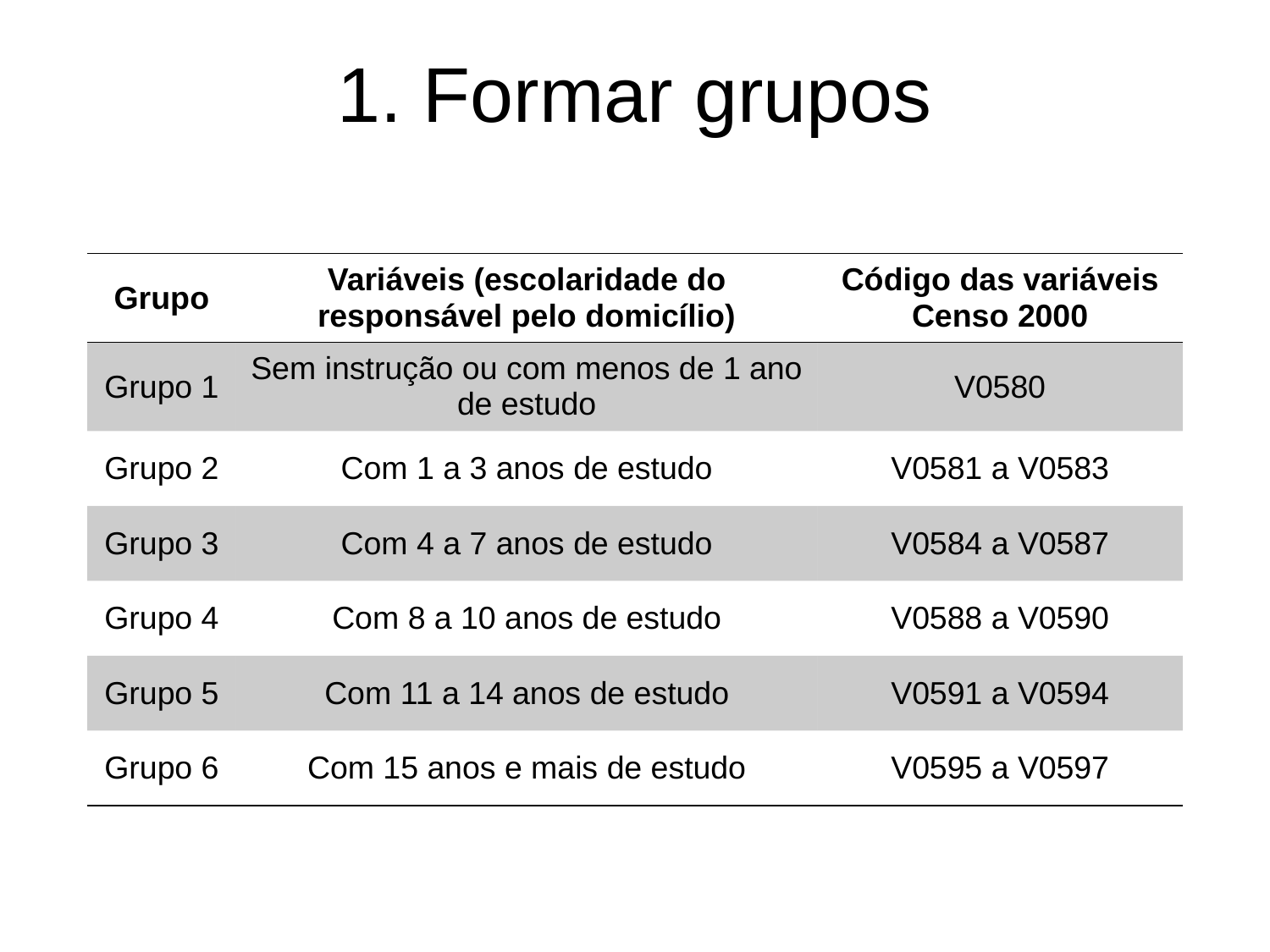

# 1. Formar grupos
| Grupo | Variáveis (escolaridade do responsável pelo domicílio) | Código das variáveis Censo 2000 |
| --- | --- | --- |
| Grupo 1 | Sem instrução ou com menos de 1 ano de estudo | V0580 |
| Grupo 2 | Com 1 a 3 anos de estudo | V0581 a V0583 |
| Grupo 3 | Com 4 a 7 anos de estudo | V0584 a V0587 |
| Grupo 4 | Com 8 a 10 anos de estudo | V0588 a V0590 |
| Grupo 5 | Com 11 a 14 anos de estudo | V0591 a V0594 |
| Grupo 6 | Com 15 anos e mais de estudo | V0595 a V0597 |